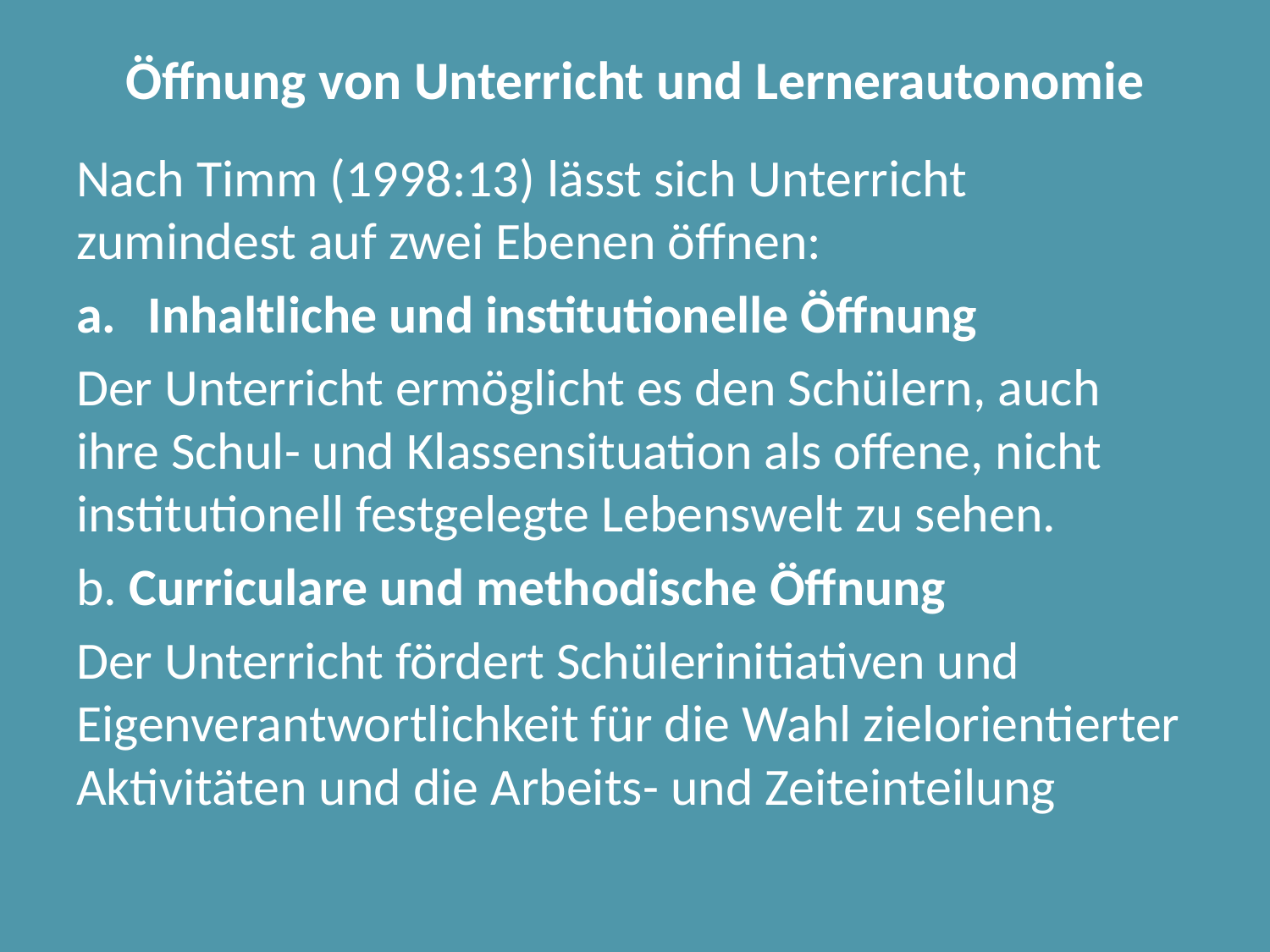

# Öffnung von Unterricht und Lernerautonomie
Nach Timm (1998:13) lässt sich Unterricht zumindest auf zwei Ebenen öffnen:
Inhaltliche und institutionelle Öffnung
Der Unterricht ermöglicht es den Schülern, auch ihre Schul- und Klassensituation als offene, nicht institutionell festgelegte Lebenswelt zu sehen.
b. Curriculare und methodische Öffnung
Der Unterricht fördert Schülerinitiativen und Eigenverantwortlichkeit für die Wahl zielorientierter Aktivitäten und die Arbeits- und Zeiteinteilung